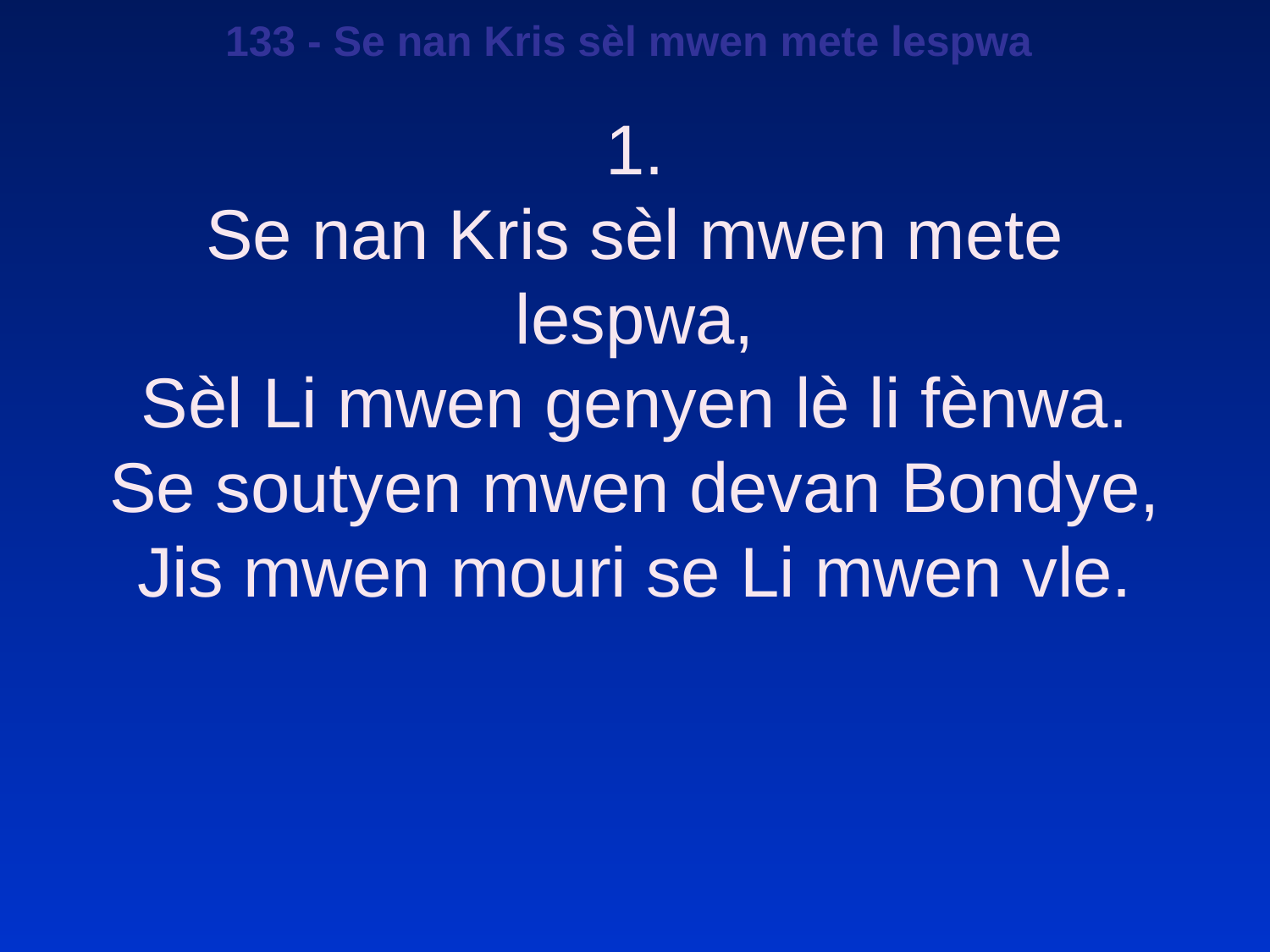

133 - Se nan Kris sèl mwen mete lespwa
1.
Se nan Kris sèl mwen mete lespwa,
Sèl Li mwen genyen lè li fènwa.
Se soutyen mwen devan Bondye,
Jis mwen mouri se Li mwen vle.